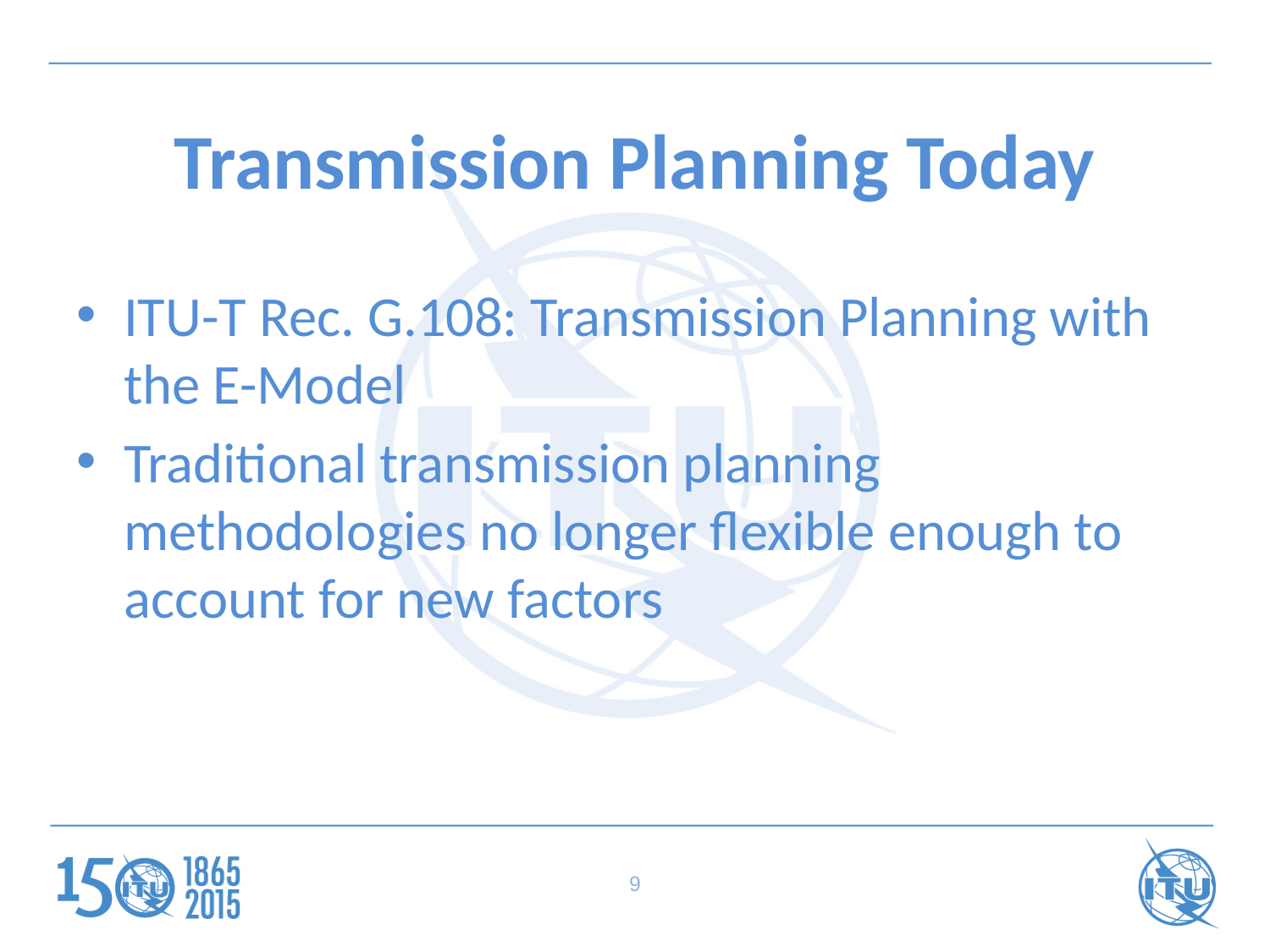

# Transmission Planning Today
ITU-T Rec. G.108: Transmission Planning with the E-Model
Traditional transmission planning methodologies no longer flexible enough to account for new factors
9